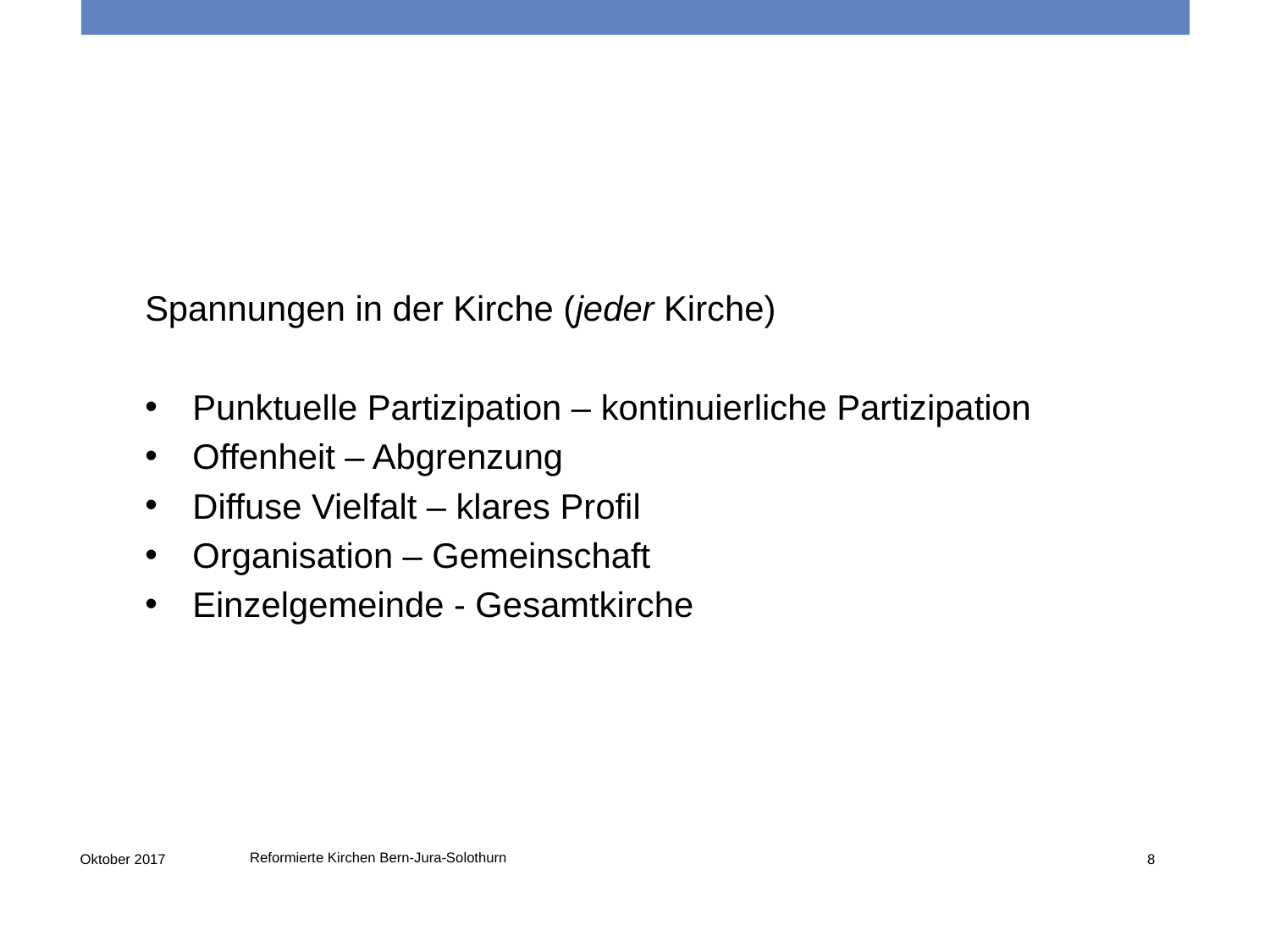

Spannungen in der Kirche (jeder Kirche)

Punktuelle Partizipation – kontinuierliche Partizipation
Offenheit – Abgrenzung
Diffuse Vielfalt – klares Profil
Organisation – Gemeinschaft
Einzelgemeinde - Gesamtkirche
Reformierte Kirchen Bern-Jura-Solothurn
Oktober 2017
8